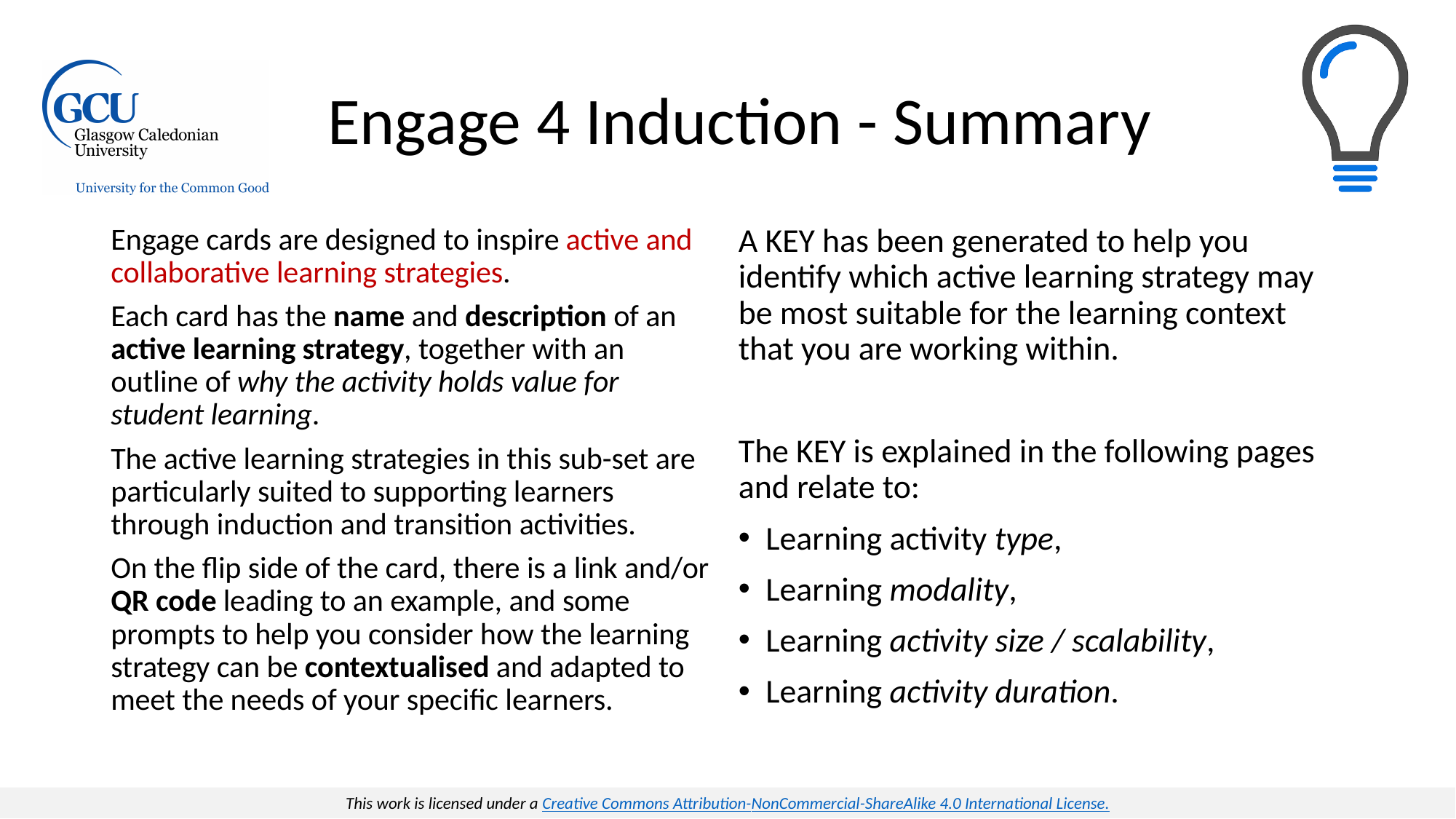

# Engage 4 Induction - Summary
Engage cards are designed to inspire active and collaborative learning strategies.
Each card has the name and description of an active learning strategy, together with an outline of why the activity holds value for student learning.
The active learning strategies in this sub-set are particularly suited to supporting learners through induction and transition activities.
On the flip side of the card, there is a link and/or QR code leading to an example, and some prompts to help you consider how the learning strategy can be contextualised and adapted to meet the needs of your specific learners.
A KEY has been generated to help you identify which active learning strategy may be most suitable for the learning context that you are working within.

The KEY is explained in the following pages and relate to:
Learning activity type,
Learning modality,
Learning activity size / scalability,
Learning activity duration.